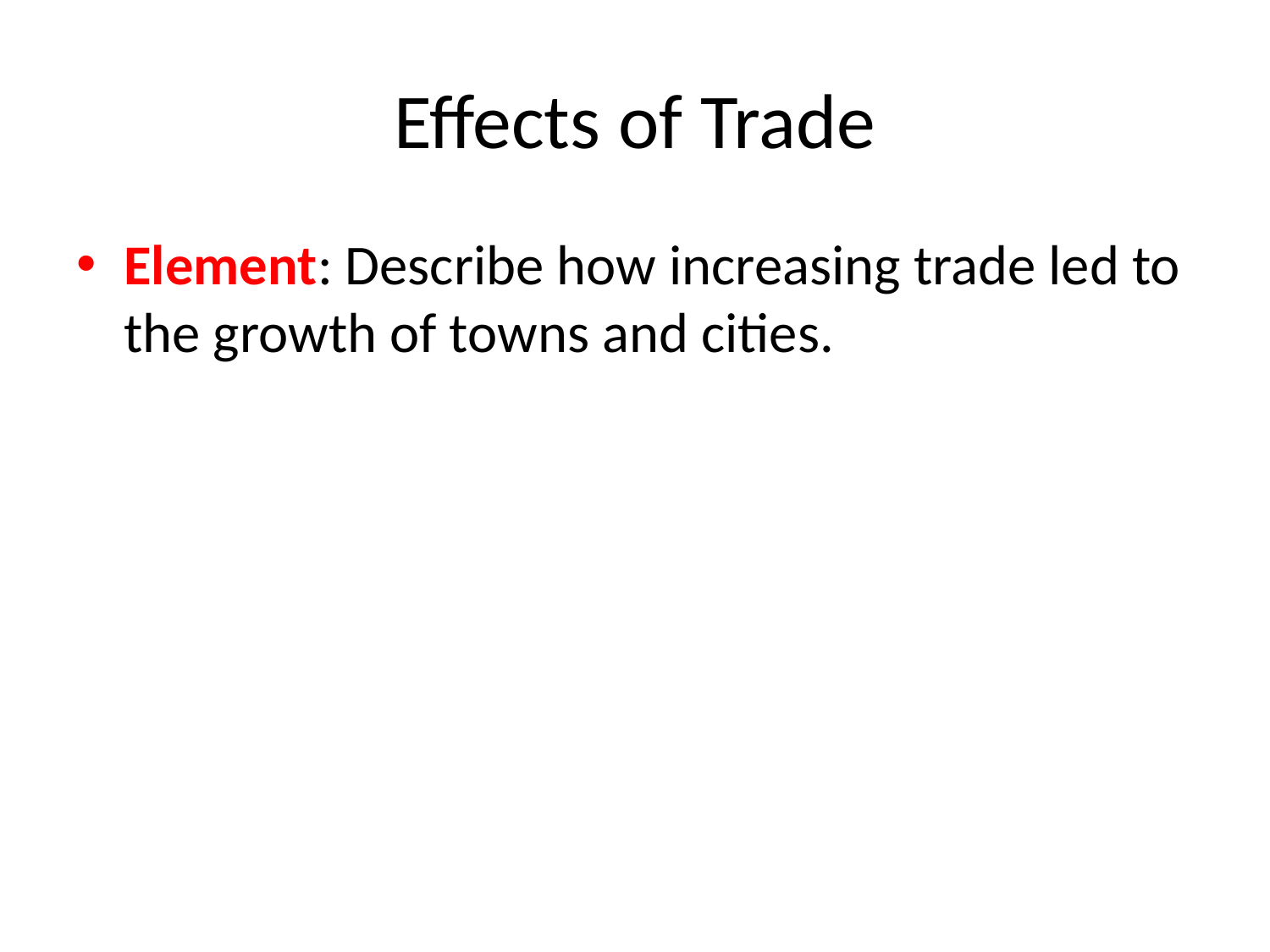

# Effects of Trade
Element: Describe how increasing trade led to the growth of towns and cities.